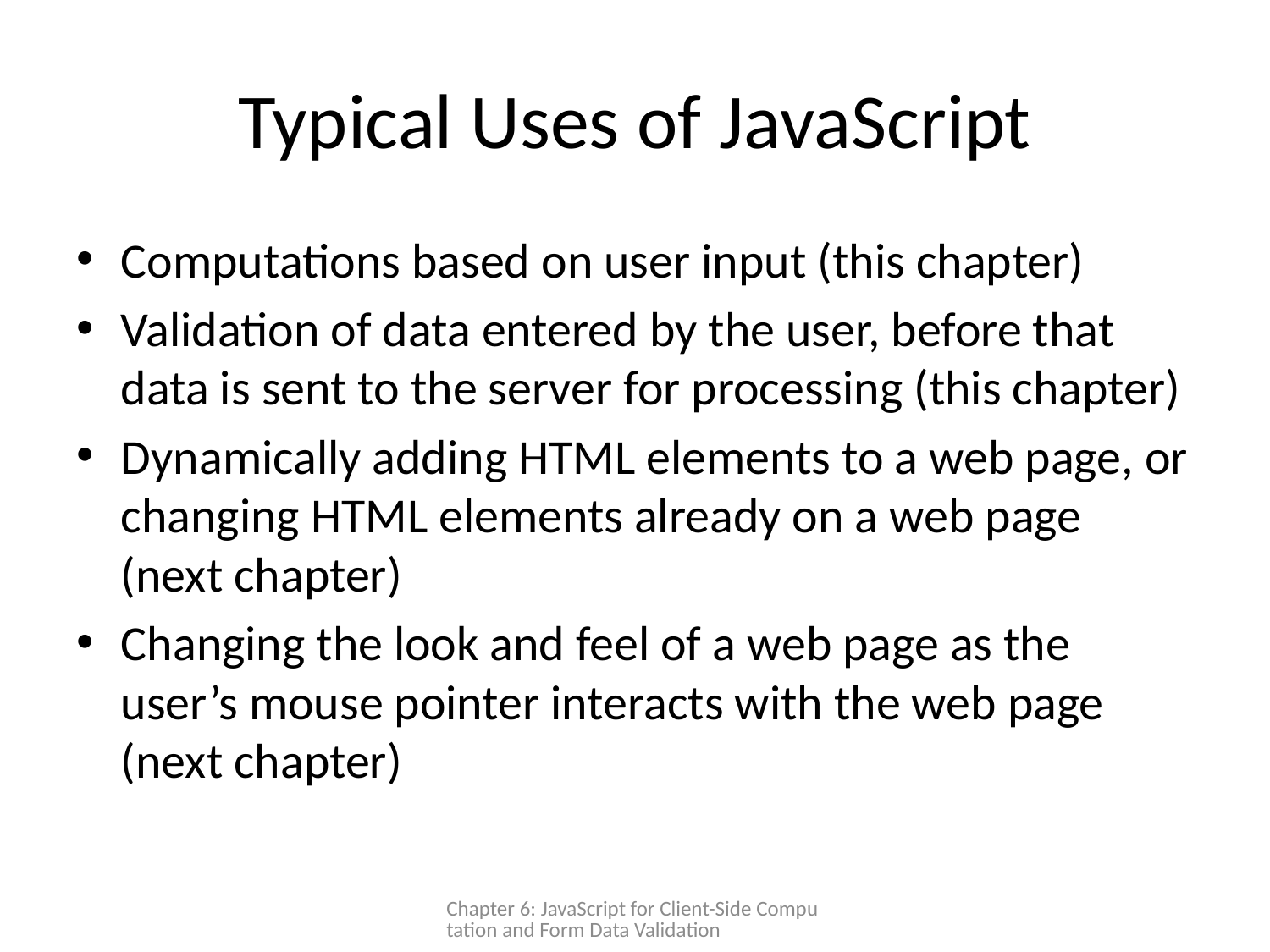

# Typical Uses of JavaScript
Computations based on user input (this chapter)
Validation of data entered by the user, before that data is sent to the server for processing (this chapter)
Dynamically adding HTML elements to a web page, or changing HTML elements already on a web page (next chapter)
Changing the look and feel of a web page as the user’s mouse pointer interacts with the web page (next chapter)
Chapter 6: JavaScript for Client-Side Computation and Form Data Validation